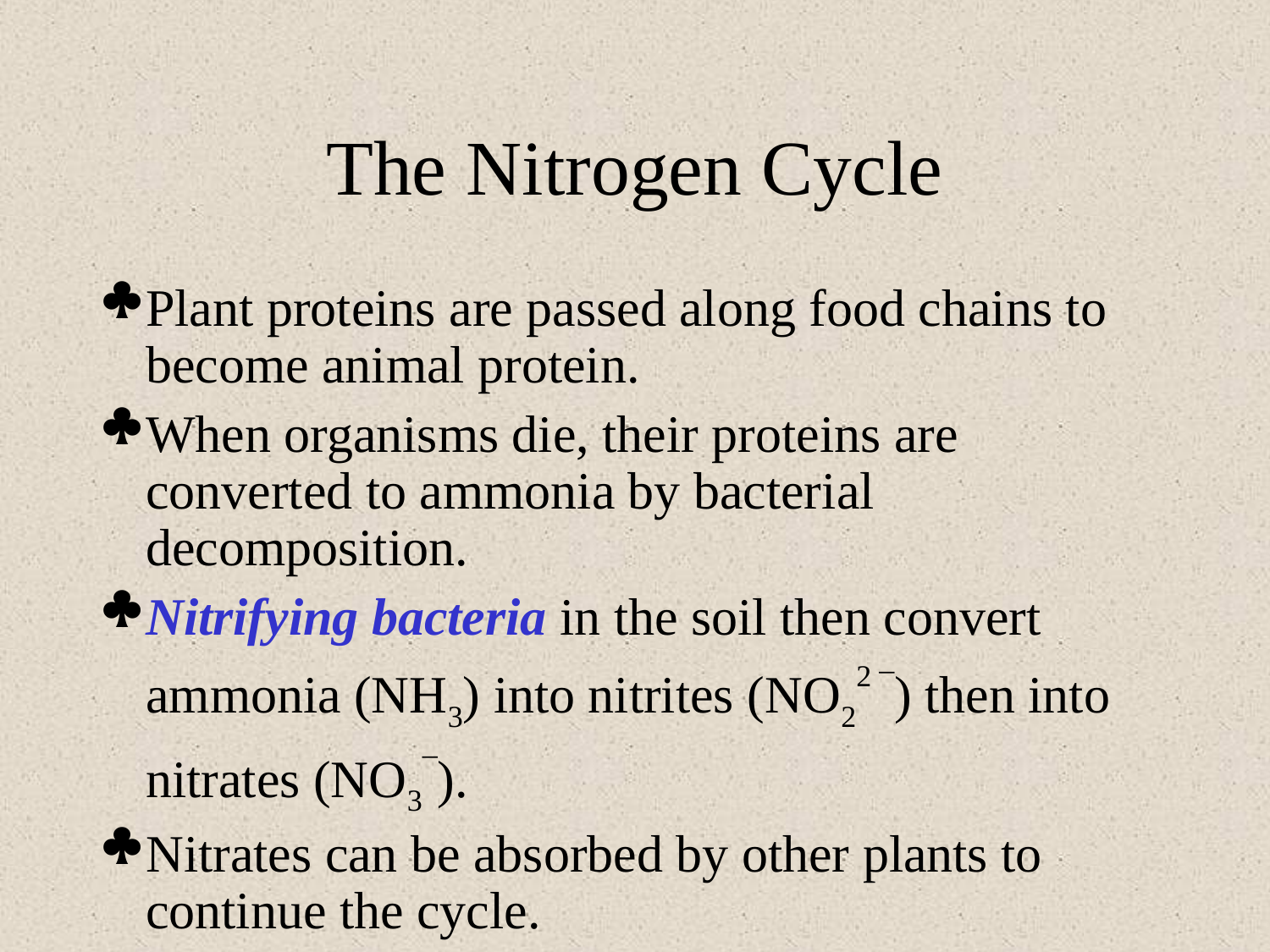

# The Nitrogen Cycle
Plant proteins are passed along food chains to become animal protein.
When organisms die, their proteins are converted to ammonia by bacterial decomposition.
Nitrifying bacteria in the soil then convert ammonia (NH3) into nitrites (NO22 _) then into nitrates (NO3_).
Nitrates can be absorbed by other plants to continue the cycle.
15